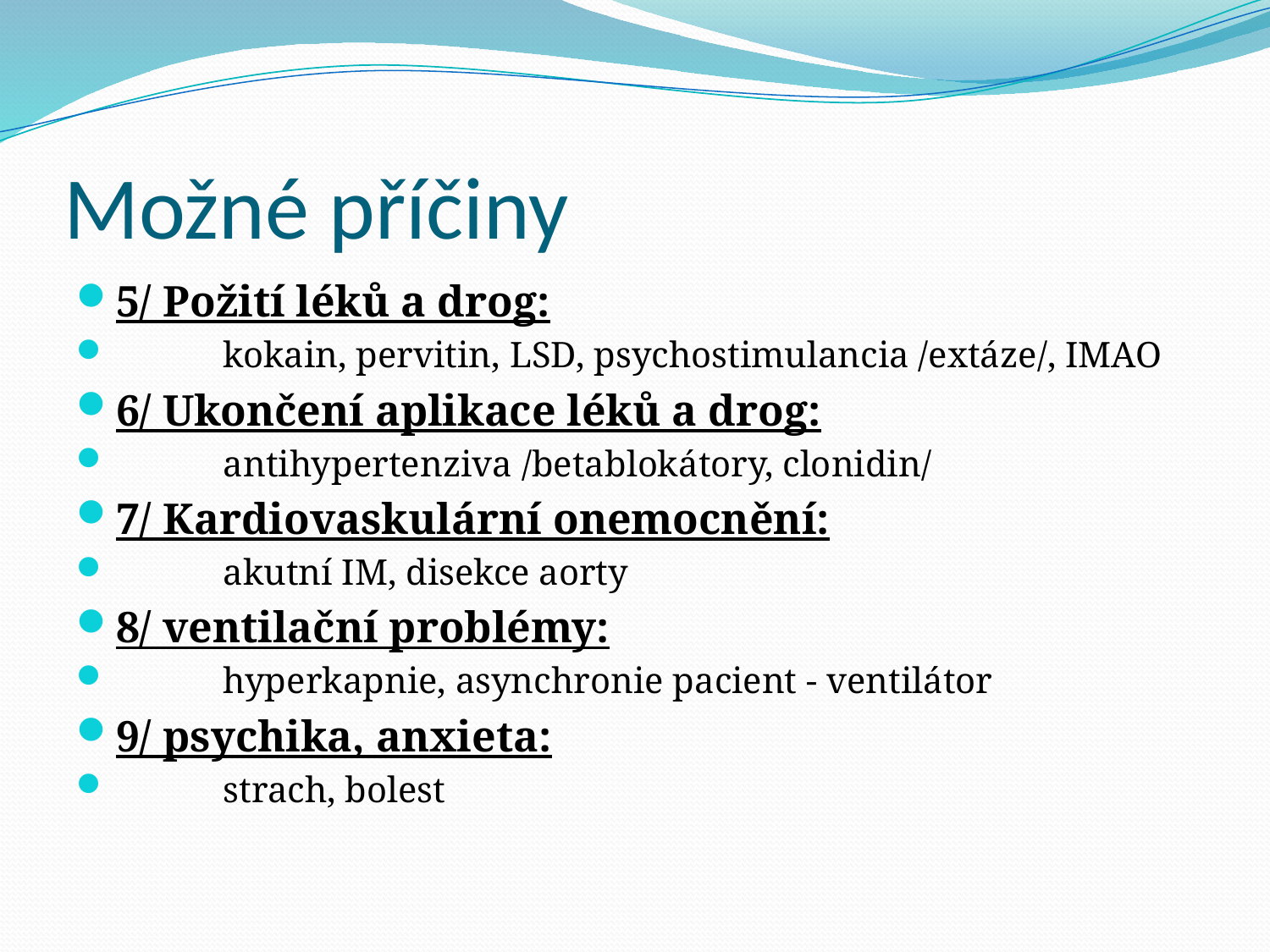

# Možné příčiny
5/ Požití léků a drog:
            kokain, pervitin, LSD, psychostimulancia /extáze/, IMAO
6/ Ukončení aplikace léků a drog:
            antihypertenziva /betablokátory, clonidin/
7/ Kardiovaskulární onemocnění:
            akutní IM, disekce aorty
8/ ventilační problémy:
            hyperkapnie, asynchronie pacient - ventilátor
9/ psychika, anxieta:
            strach, bolest